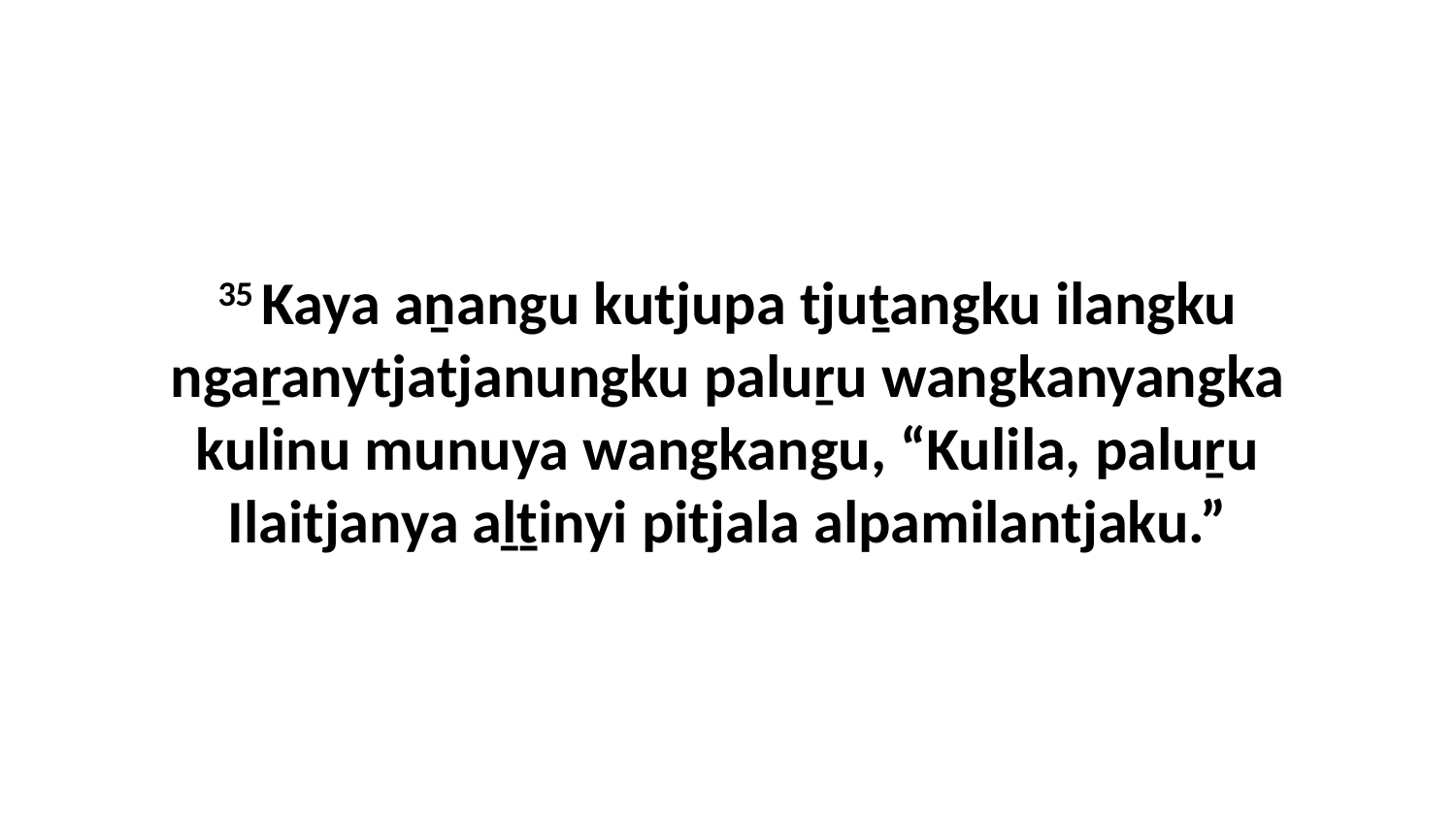

35 Kaya aṉangu kutjupa tjuṯangku ilangku ngaṟanytjatjanungku paluṟu wangkanyangka kulinu munuya wangkangu, “Kulila, paluṟu Ilaitjanya aḻṯinyi pitjala alpamilantjaku.”